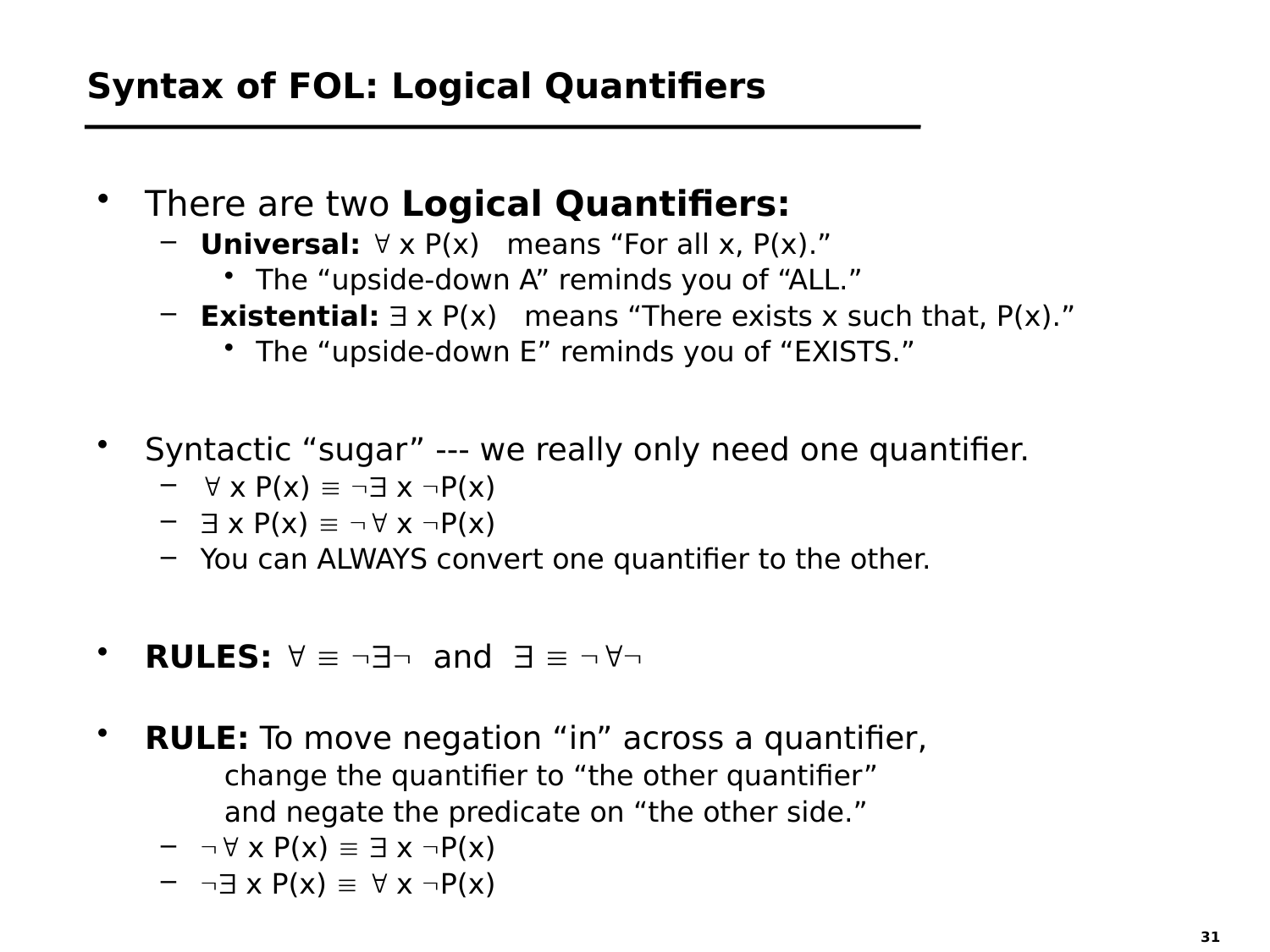

# Syntax of FOL: Logical Quantifiers
There are two Logical Quantifiers:
Universal: ∀ x P(x)   means “For all x, P(x).”
The “upside-down A” reminds you of “ALL.”
Existential: ∃ x P(x)   means “There exists x such that, P(x).”
The “upside-down E” reminds you of “EXISTS.”

Syntactic “sugar” --- we really only need one quantifier.
∀ x P(x) ≡ ¬∃ x ¬P(x)
∃ x P(x) ≡ ¬∀ x ¬P(x)
You can ALWAYS convert one quantifier to the other.

RULES: ∀ ≡ ¬∃¬  and  ∃ ≡ ¬∀¬

RULE: To move negation “in” across a quantifier,
change the quantifier to “the other quantifier”
and negate the predicate on “the other side.”
¬∀ x P(x) ≡ ∃ x ¬P(x)
¬∃ x P(x) ≡ ∀ x ¬P(x)